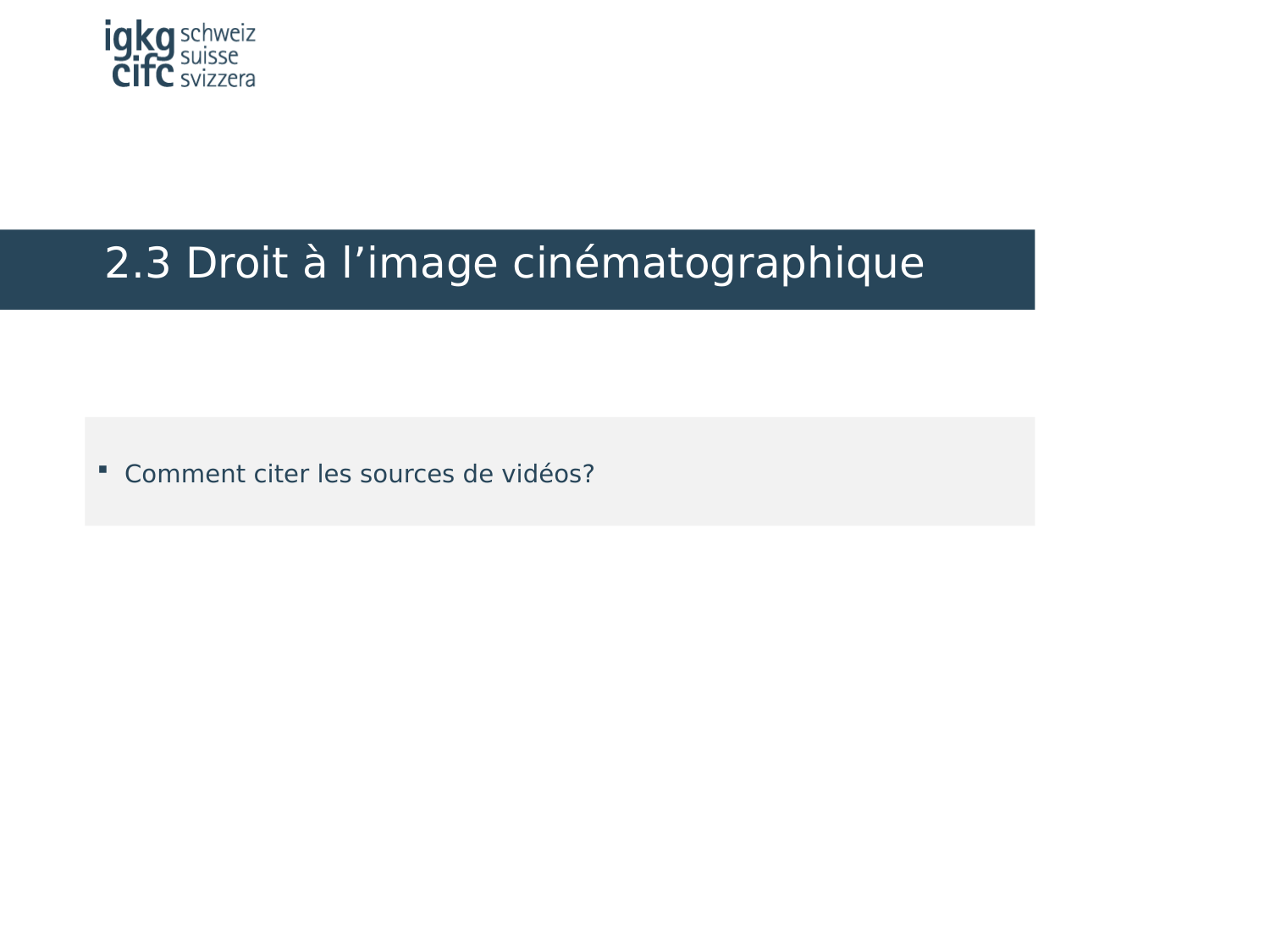

2.3 Droit à l’image cinématographique
Comment citer les sources de vidéos?